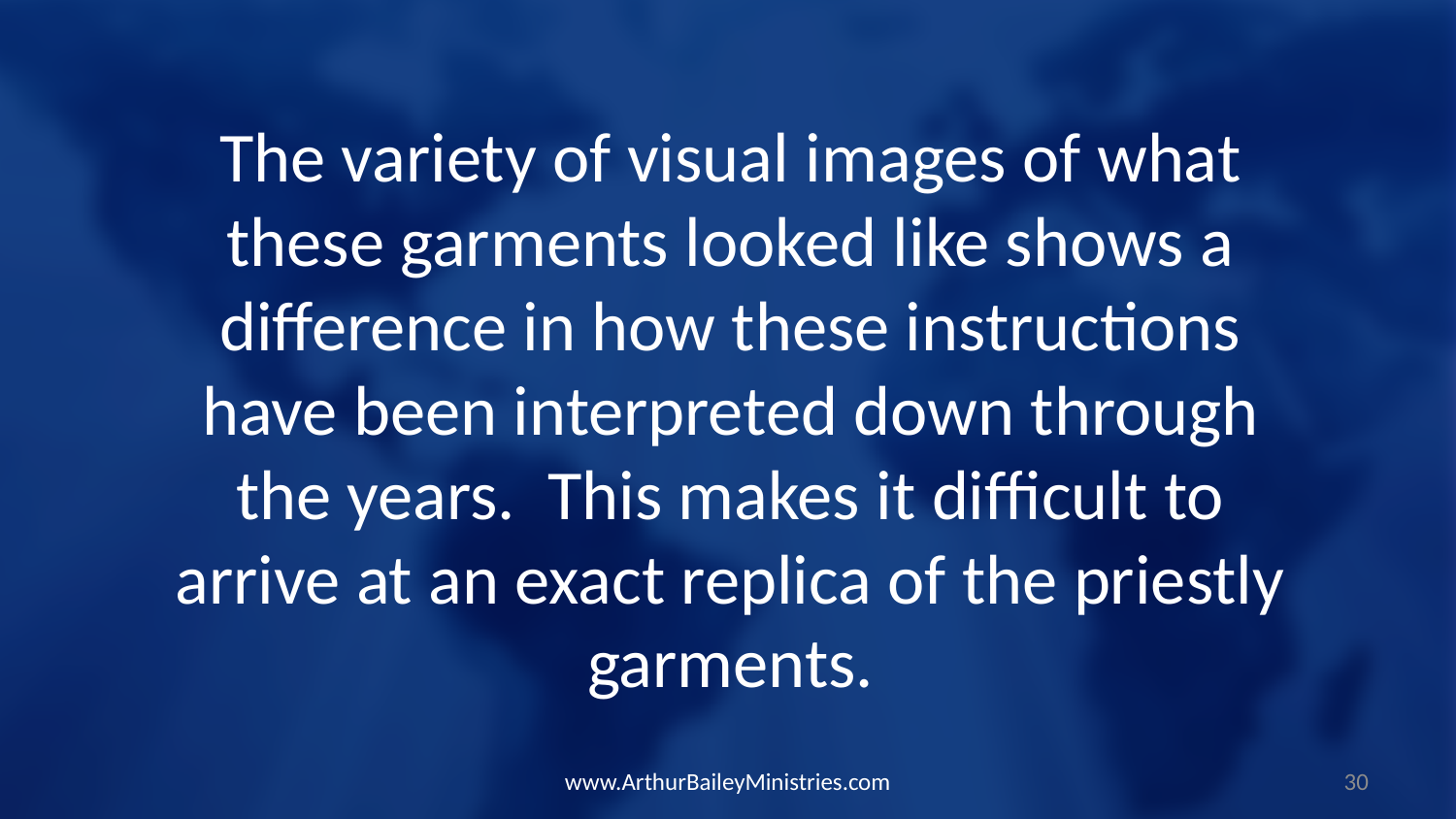

The variety of visual images of what these garments looked like shows a difference in how these instructions have been interpreted down through the years.  This makes it difficult to arrive at an exact replica of the priestly garments.

www.ArthurBaileyMinistries.com
30